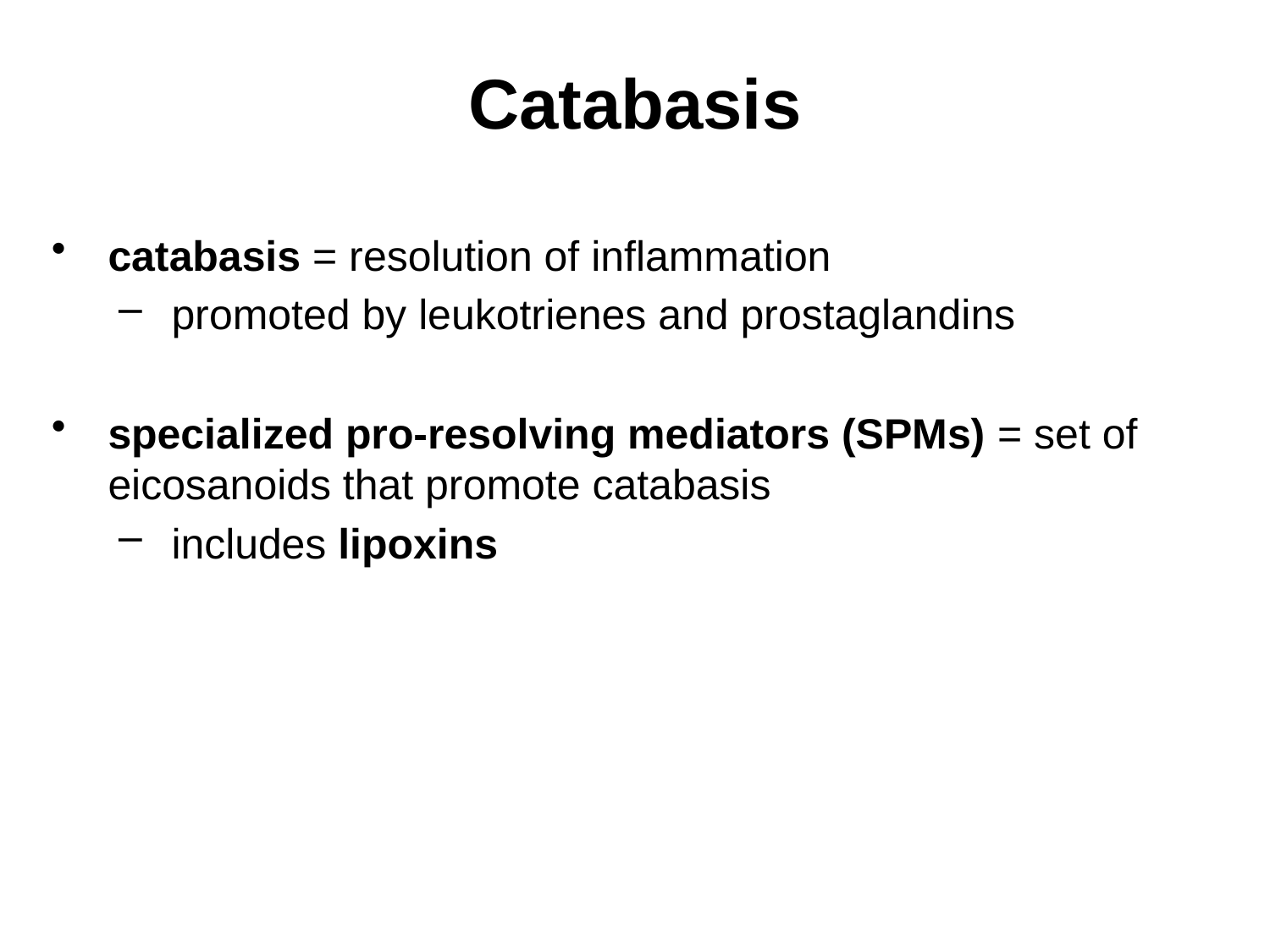

# Catabasis
catabasis = resolution of inflammation
promoted by leukotrienes and prostaglandins

specialized pro-resolving mediators (SPMs) = set of eicosanoids that promote catabasis
includes lipoxins